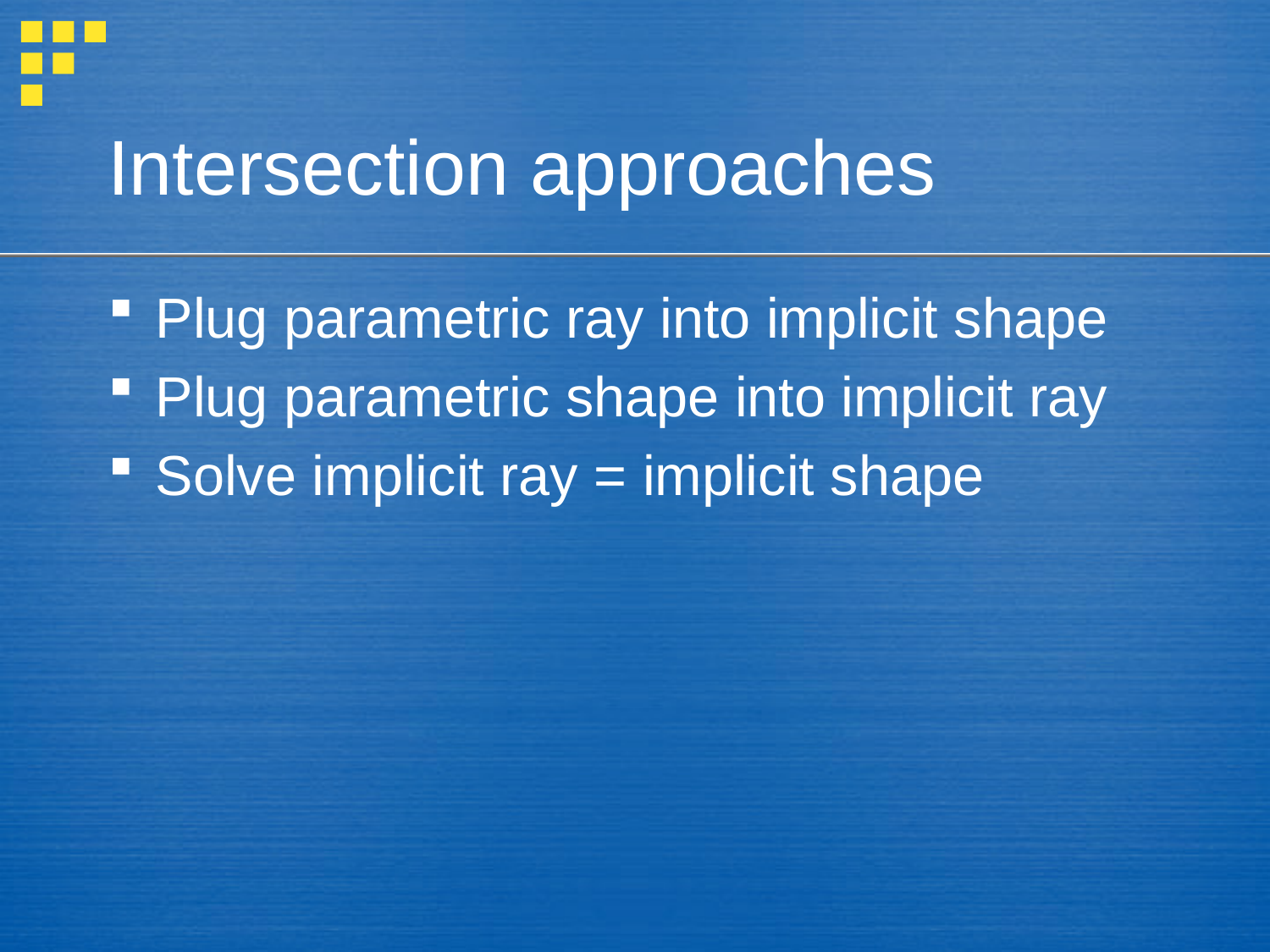

# Intersection approaches
Plug parametric ray into implicit shape
Plug parametric shape into implicit ray
Solve implicit ray = implicit shape